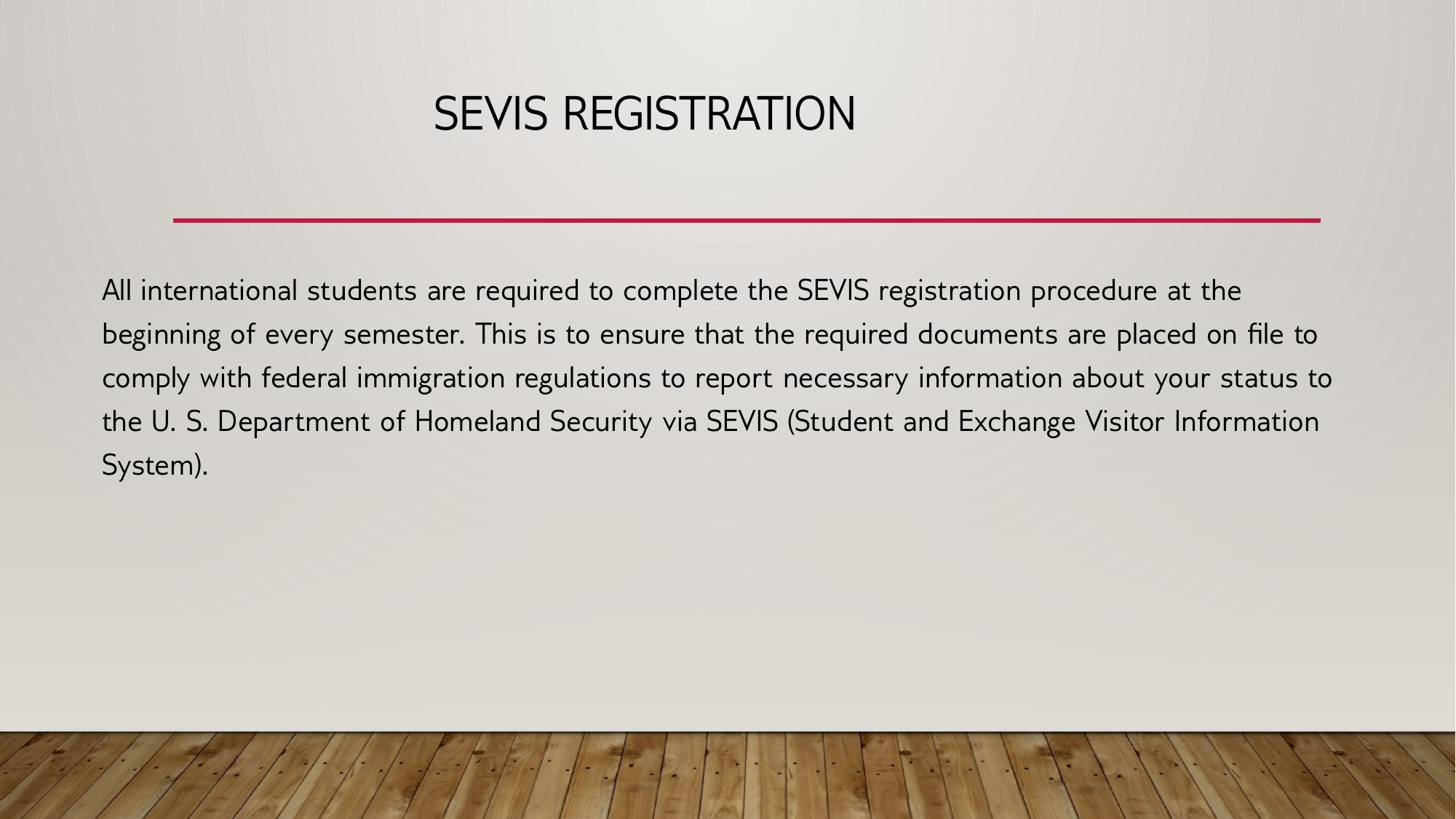

# SEVIS REGISTRATION
All international students are required to complete the SEVIS registration procedure at the beginning of every semester. This is to ensure that the required documents are placed on file to comply with federal immigration regulations to report necessary information about your status to the U. S. Department of Homeland Security via SEVIS (Student and Exchange Visitor Information System).